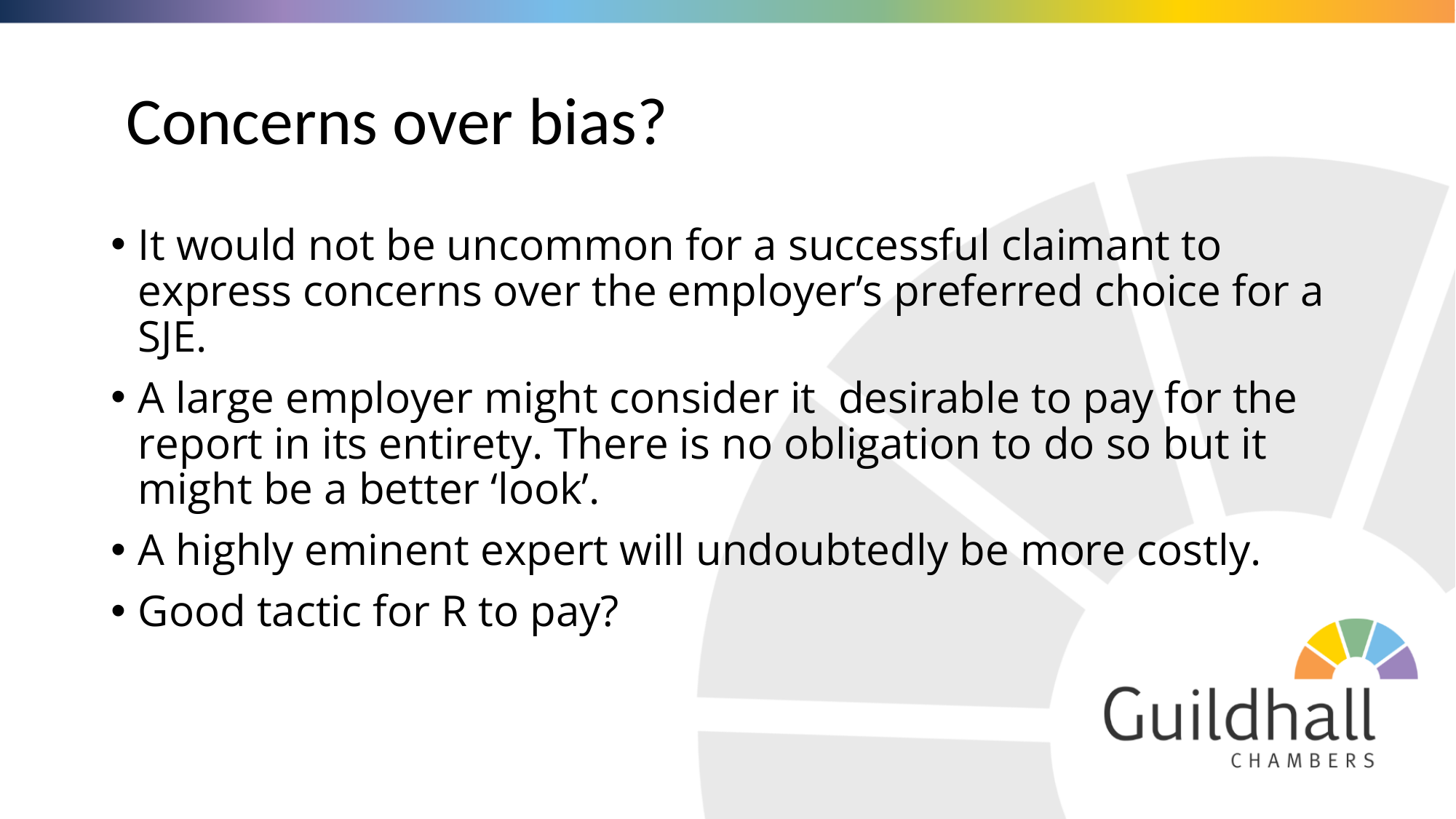

# Concerns over bias?
It would not be uncommon for a successful claimant to express concerns over the employer’s preferred choice for a SJE.
A large employer might consider it  desirable to pay for the report in its entirety. There is no obligation to do so but it might be a better ‘look’.
A highly eminent expert will undoubtedly be more costly.
Good tactic for R to pay?